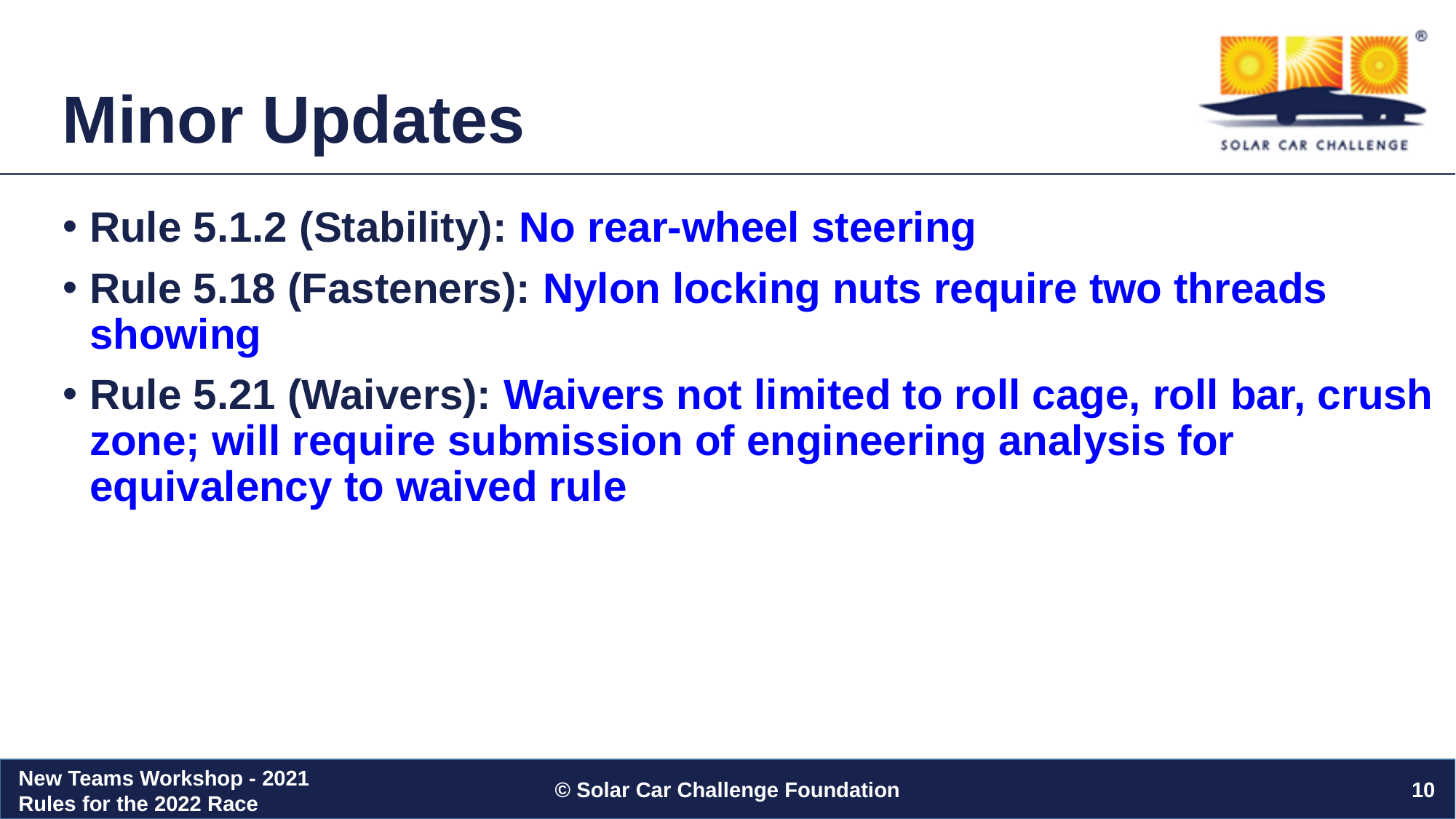

# Minor Updates
Rule 5.1.2 (Stability): No rear-wheel steering
Rule 5.18 (Fasteners): Nylon locking nuts require two threads showing
Rule 5.21 (Waivers): Waivers not limited to roll cage, roll bar, crush zone; will require submission of engineering analysis for equivalency to waived rule

© Solar Car Challenge Foundation
10
New Teams Workshop - 2021       Rules for the 2022 Race